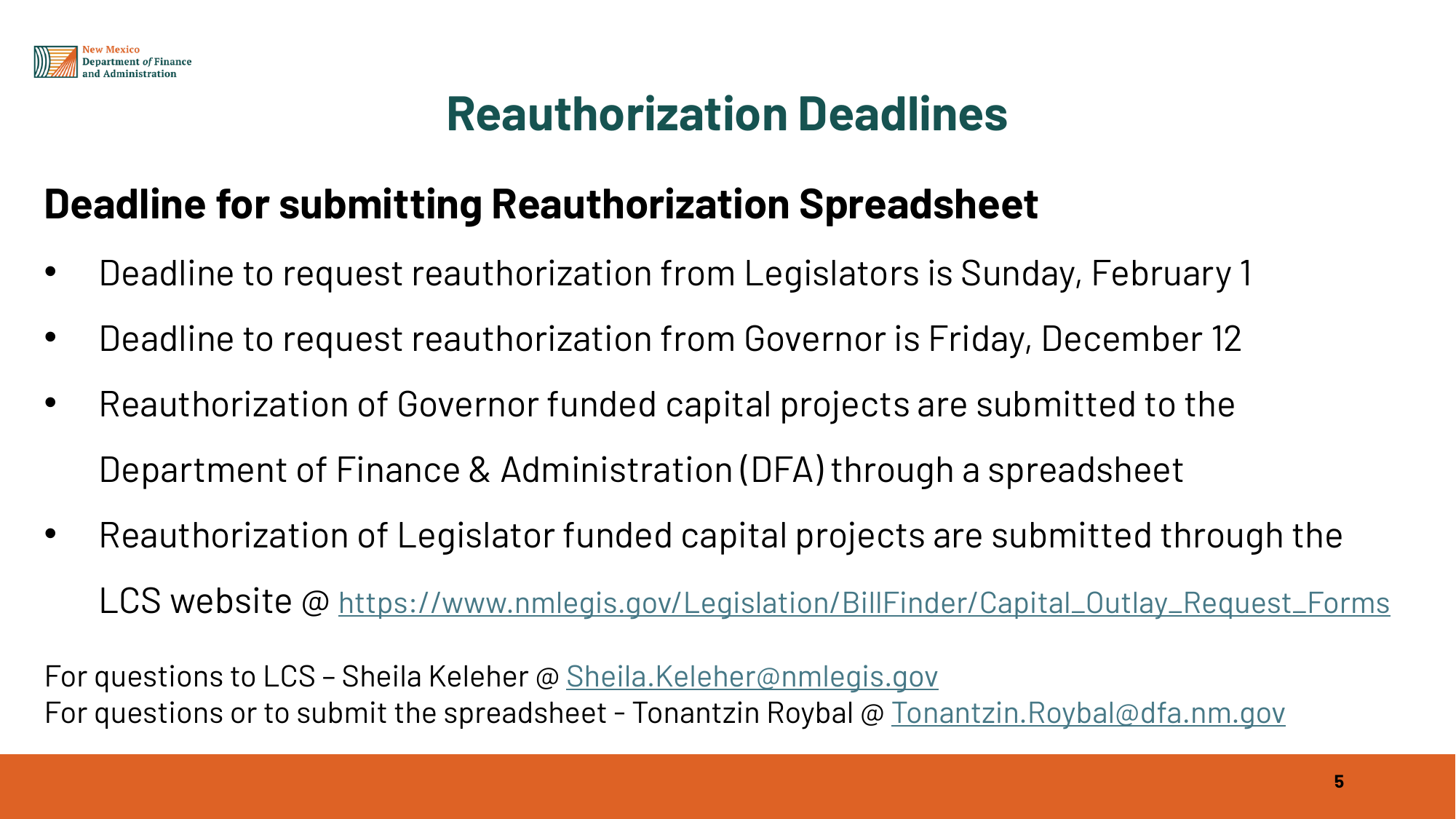

# Historical Overview
Reauthorization Deadlines
Deadline for submitting Reauthorization Spreadsheet
Deadline to request reauthorization from Legislators is Sunday, February 1
Deadline to request reauthorization from Governor is Friday, December 12
Reauthorization of Governor funded capital projects are submitted to the Department of Finance & Administration (DFA) through a spreadsheet
Reauthorization of Legislator funded capital projects are submitted through the LCS website @ https://www.nmlegis.gov/Legislation/BillFinder/Capital_Outlay_Request_Forms

For questions to LCS – Sheila Keleher @ Sheila.Keleher@nmlegis.gov
For questions or to submit the spreadsheet - Tonantzin Roybal @ Tonantzin.Roybal@dfa.nm.gov

5